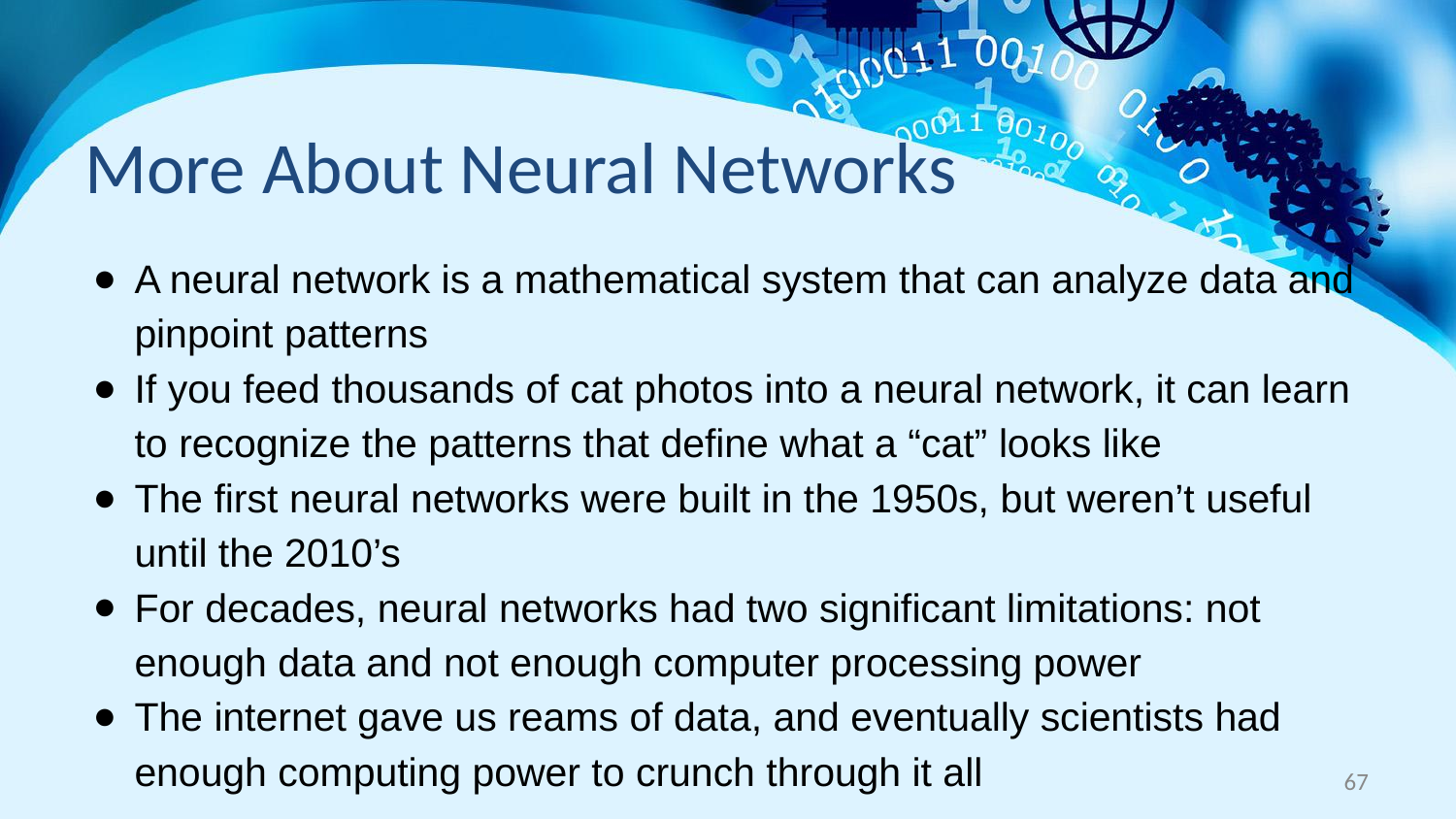

# More About Neural Networks
A neural network is a mathematical system that can analyze data and pinpoint patterns
If you feed thousands of cat photos into a neural network, it can learn to recognize the patterns that define what a “cat” looks like
The first neural networks were built in the 1950s, but weren’t useful until the 2010’s
For decades, neural networks had two significant limitations: not enough data and not enough computer processing power
The internet gave us reams of data, and eventually scientists had enough computing power to crunch through it all
67